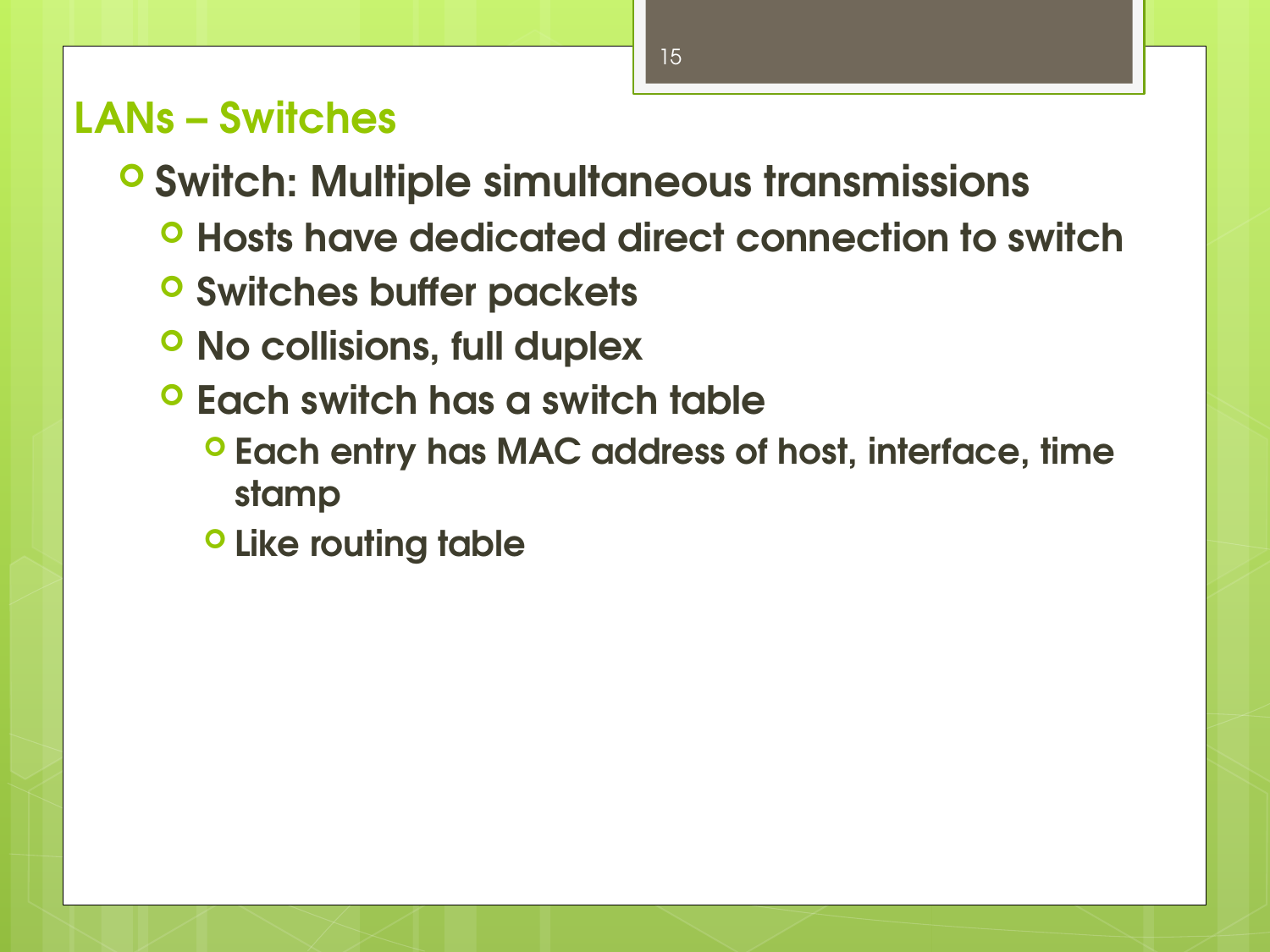

15
# LANs – Switches
Switch: Multiple simultaneous transmissions
Hosts have dedicated direct connection to switch
Switches buffer packets
No collisions, full duplex
Each switch has a switch table
Each entry has MAC address of host, interface, time stamp
Like routing table